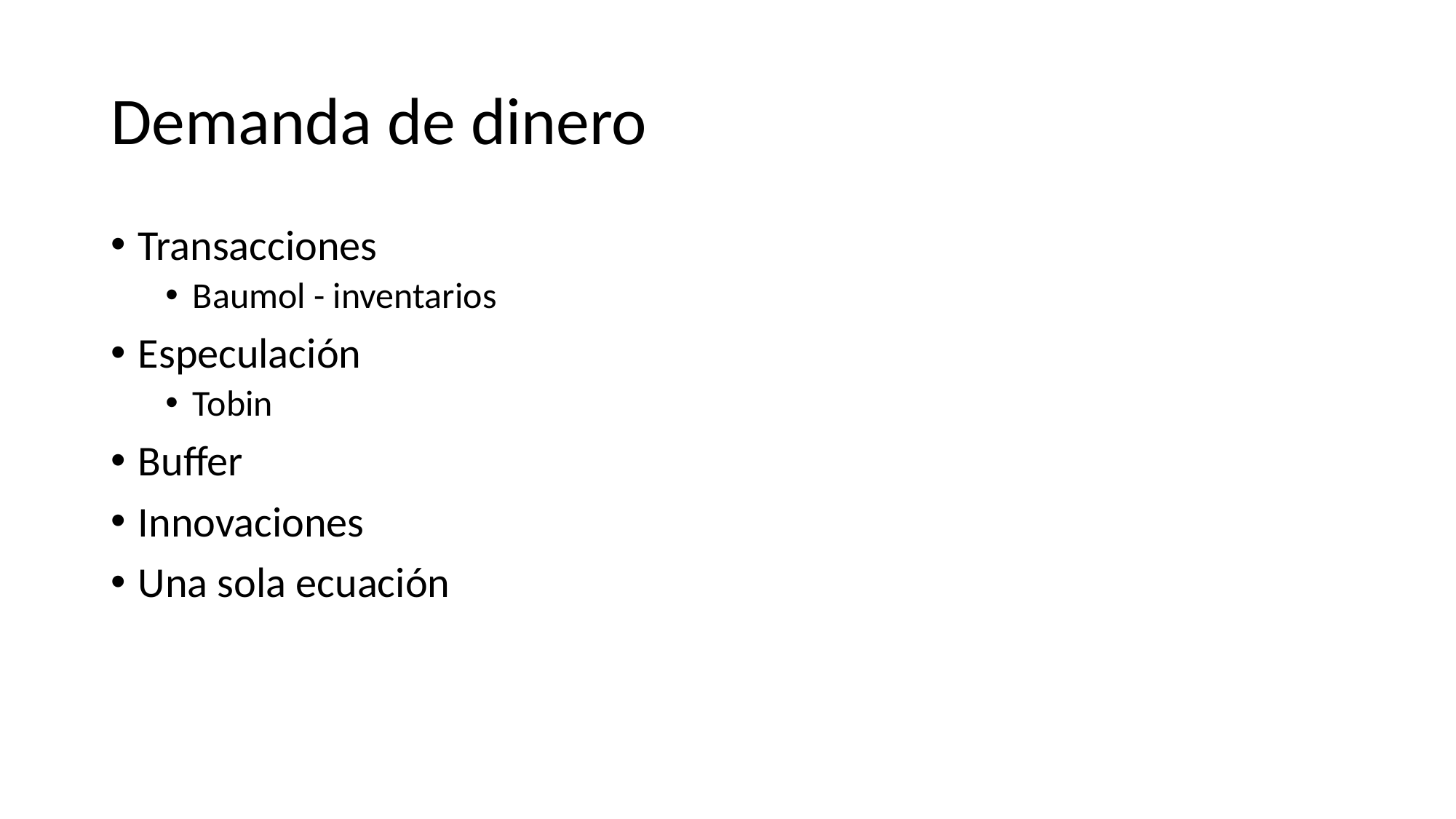

# Demanda de dinero
Transacciones
Baumol - inventarios
Especulación
Tobin
Buffer
Innovaciones
Una sola ecuación